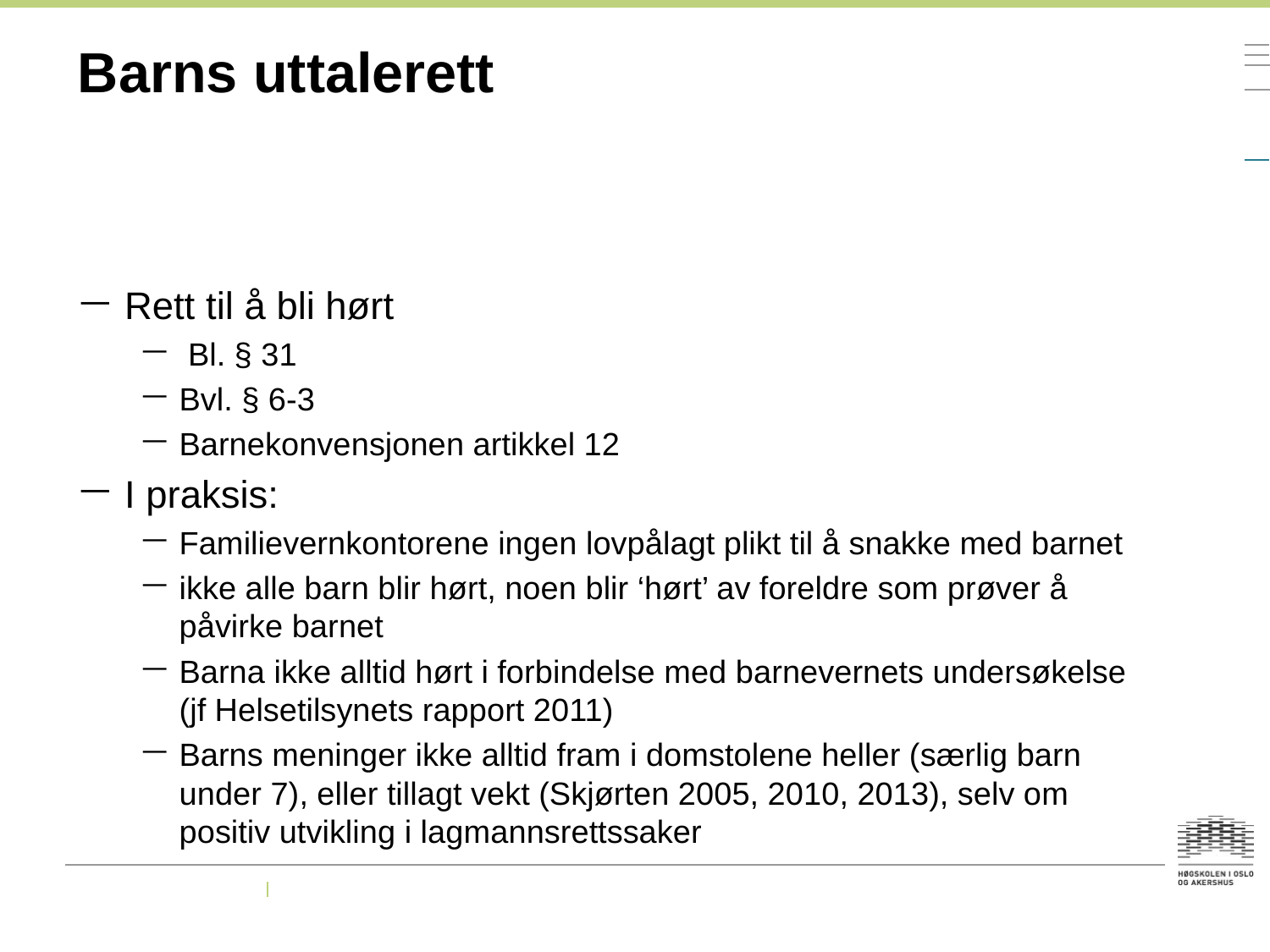

# Barns uttalerett
Rett til å bli hørt
 Bl. § 31
Bvl. § 6-3
Barnekonvensjonen artikkel 12
I praksis:
Familievernkontorene ingen lovpålagt plikt til å snakke med barnet
ikke alle barn blir hørt, noen blir ‘hørt’ av foreldre som prøver å påvirke barnet
Barna ikke alltid hørt i forbindelse med barnevernets undersøkelse (jf Helsetilsynets rapport 2011)
Barns meninger ikke alltid fram i domstolene heller (særlig barn under 7), eller tillagt vekt (Skjørten 2005, 2010, 2013), selv om positiv utvikling i lagmannsrettssaker